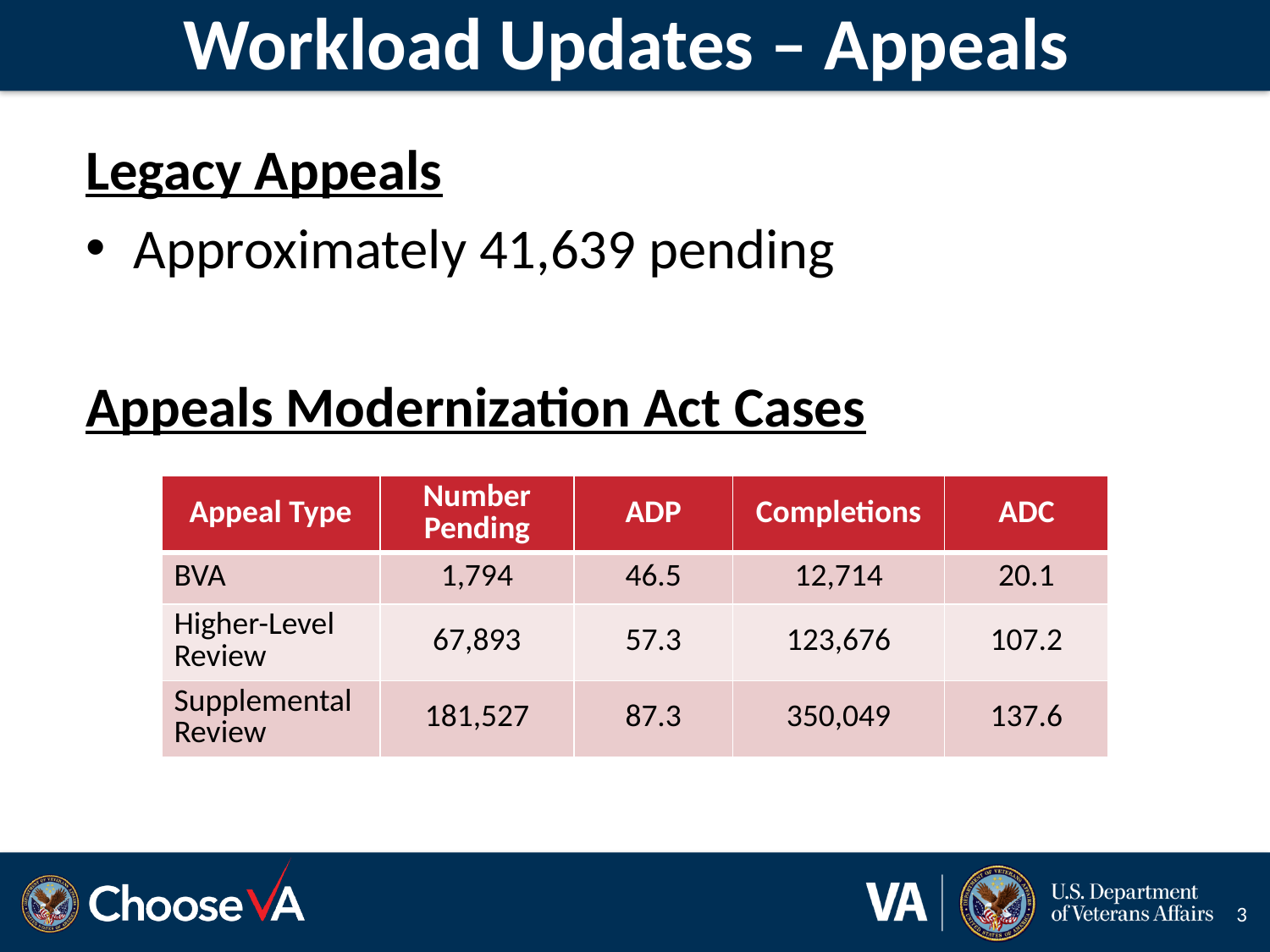

# Workload Updates – Appeals
Legacy Appeals
Approximately 41,639 pending

Appeals Modernization Act Cases

| Appeal Type | Number Pending | ADP | Completions | ADC |
| --- | --- | --- | --- | --- |
| BVA | 1,794 | 46.5 | 12,714 | 20.1 |
| Higher-Level Review | 67,893 | 57.3 | 123,676 | 107.2 |
| Supplemental Review | 181,527 | 87.3 | 350,049 | 137.6 |
3